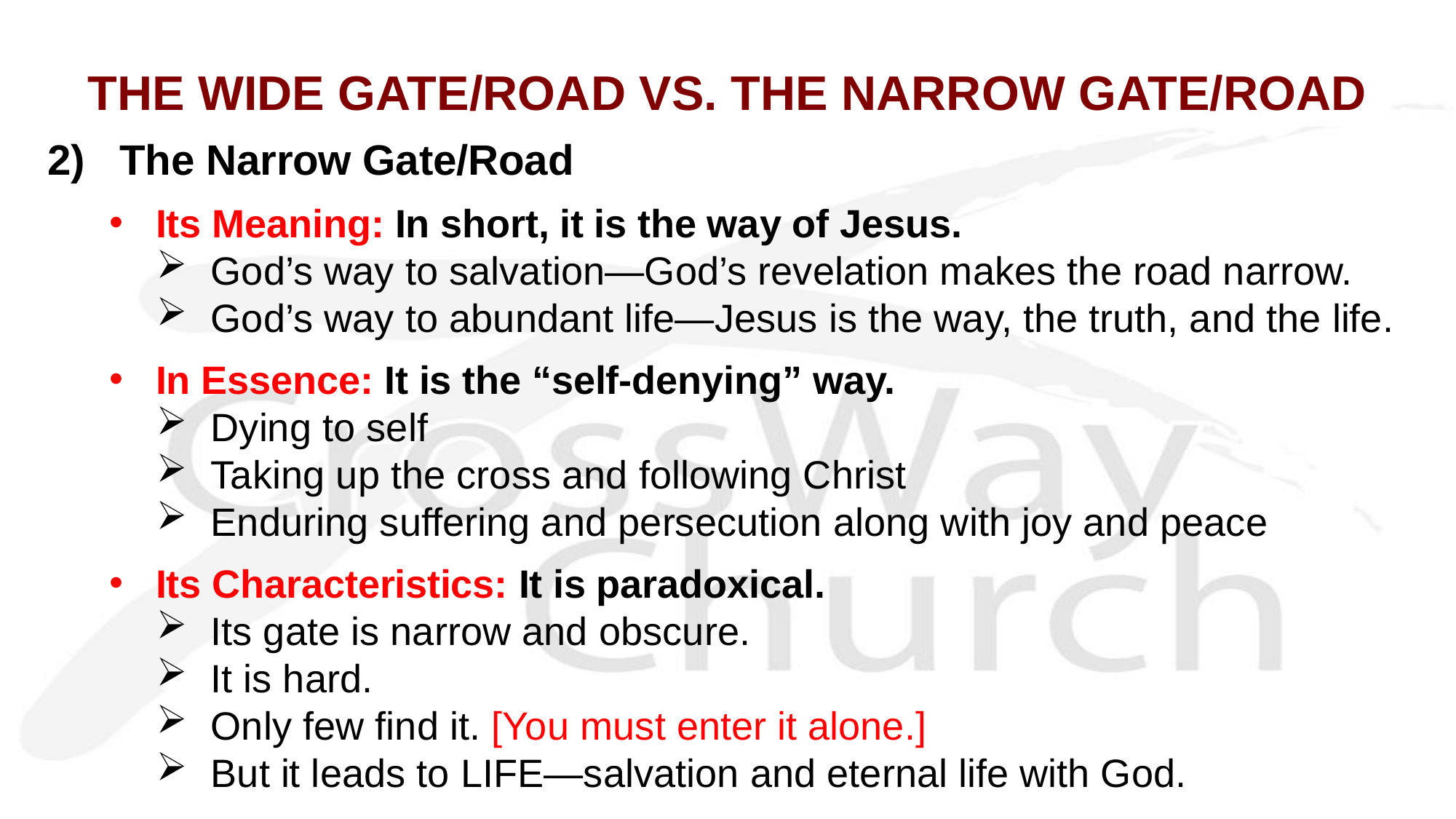

# THE WIDE GATE/ROAD VS. THE NARROW GATE/ROAD
2)   The Narrow Gate/Road

Its Meaning: In short, it is the way of Jesus.
God’s way to salvation—God’s revelation makes the road narrow.
God’s way to abundant life—Jesus is the way, the truth, and the life.

In Essence: It is the “self-denying” way.
Dying to self
Taking up the cross and following Christ
Enduring suffering and persecution along with joy and peace

Its Characteristics: It is paradoxical.
Its gate is narrow and obscure.
It is hard.
Only few find it. [You must enter it alone.]
But it leads to LIFE—salvation and eternal life with God.